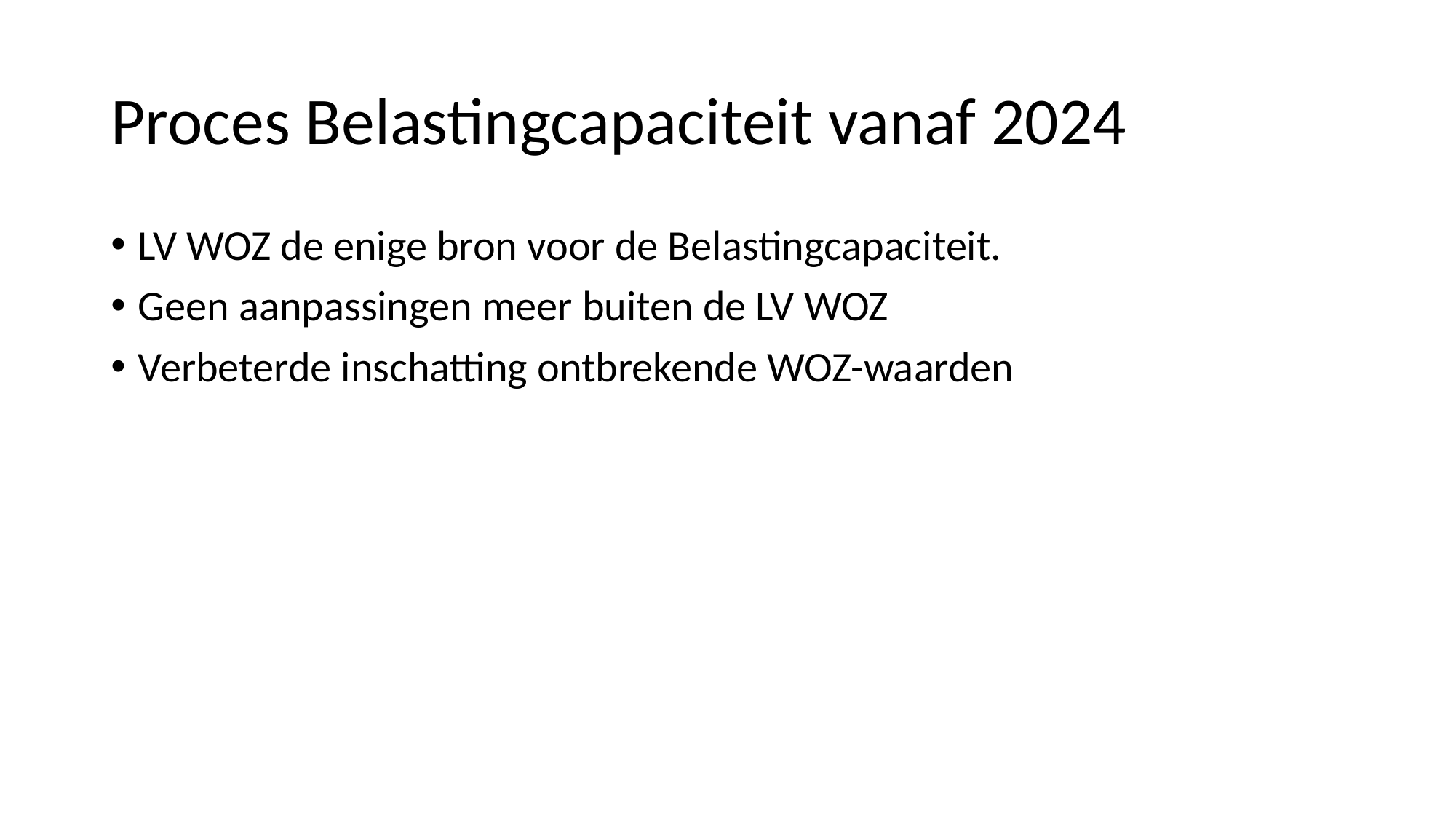

# Proces Belastingcapaciteit vanaf 2024
LV WOZ de enige bron voor de Belastingcapaciteit.
Geen aanpassingen meer buiten de LV WOZ
Verbeterde inschatting ontbrekende WOZ-waarden